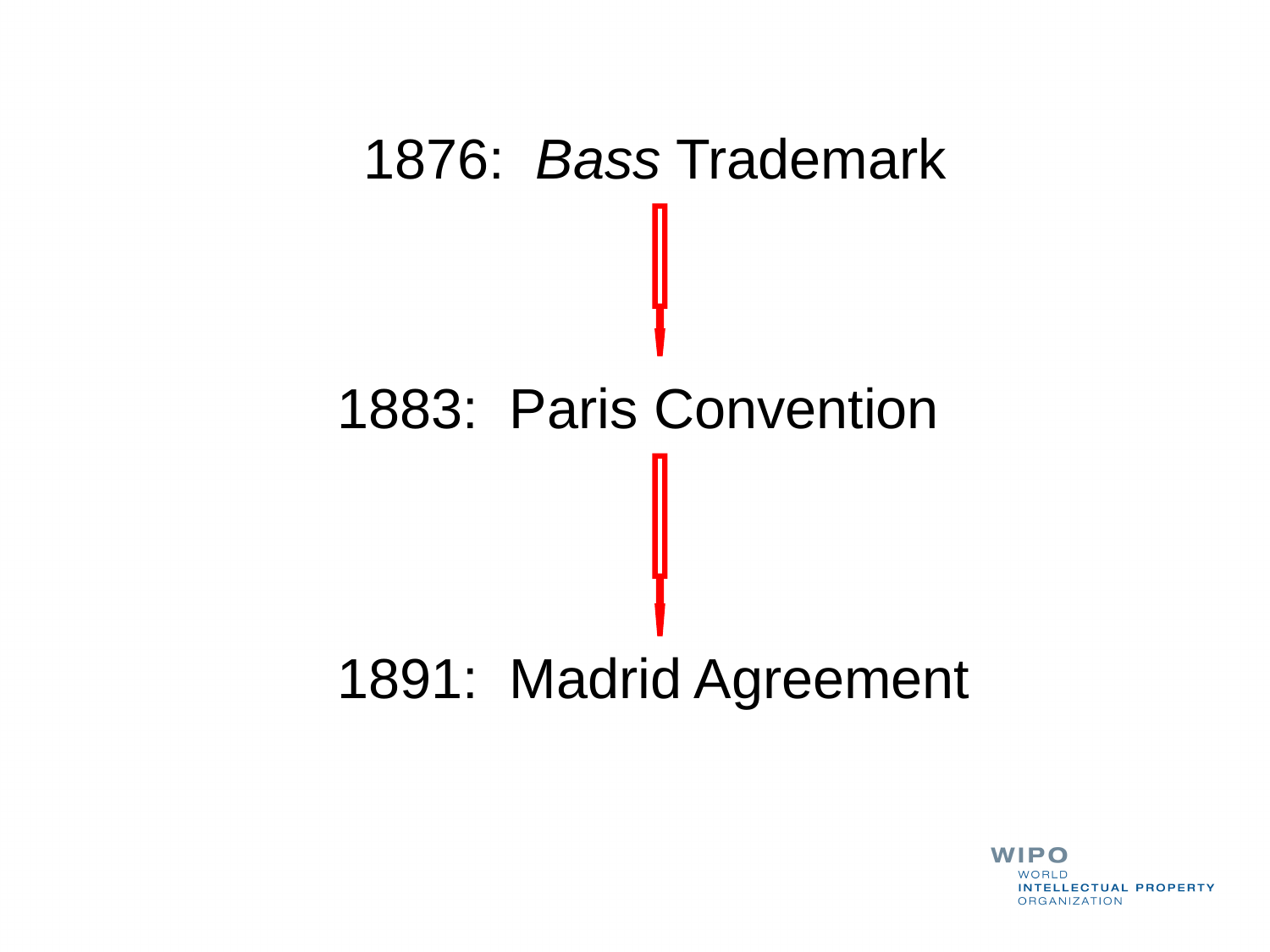

1876:  Bass Trademark

1883:  Paris Convention

1891:  Madrid Agreement